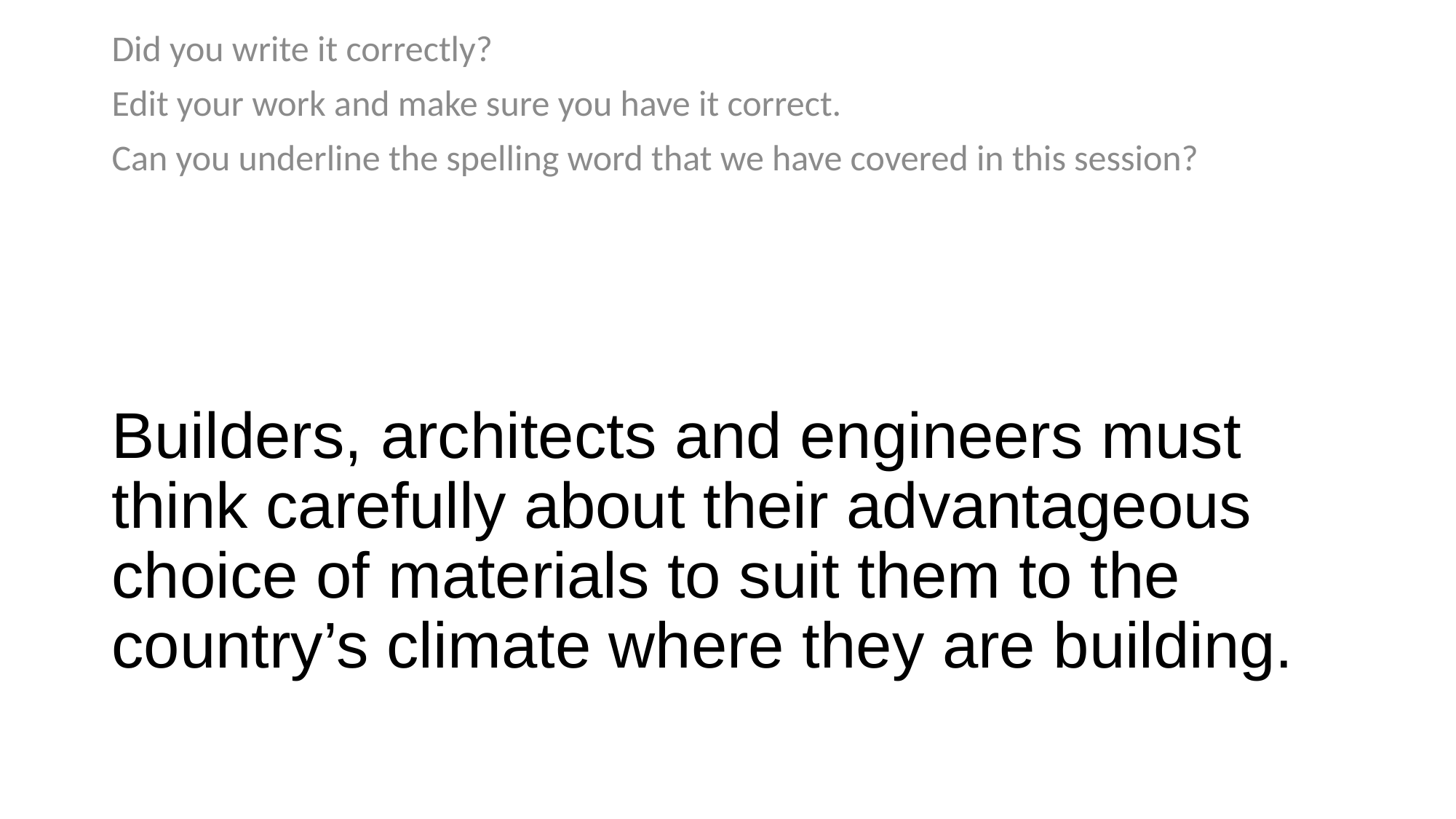

Did you write it correctly?
Edit your work and make sure you have it correct.
Can you underline the spelling word that we have covered in this session?
# Builders, architects and engineers must think carefully about their advantageous choice of materials to suit them to the country’s climate where they are building.